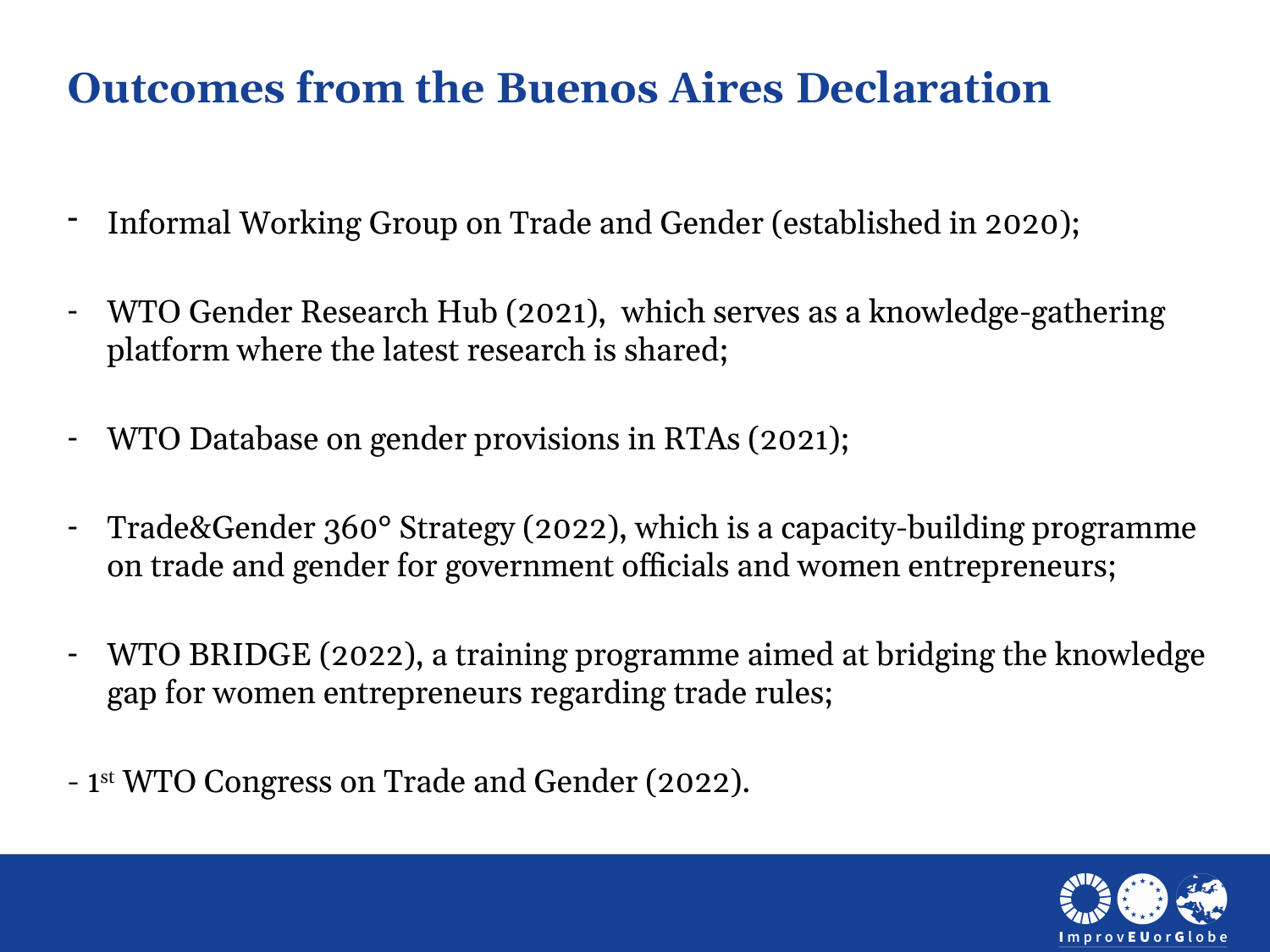

Outcomes from the Buenos Aires Declaration

Informal Working Group on Trade and Gender (established in 2020);

WTO Gender Research Hub (2021),  which serves as a knowledge-gathering platform where the latest research is shared;

WTO Database on gender provisions in RTAs (2021);

Trade&Gender 360° Strategy (2022), which is a capacity-building programme on trade and gender for government officials and women entrepreneurs;

WTO BRIDGE (2022), a training programme aimed at bridging the knowledge gap for women entrepreneurs regarding trade rules;

- 1st WTO Congress on Trade and Gender (2022).